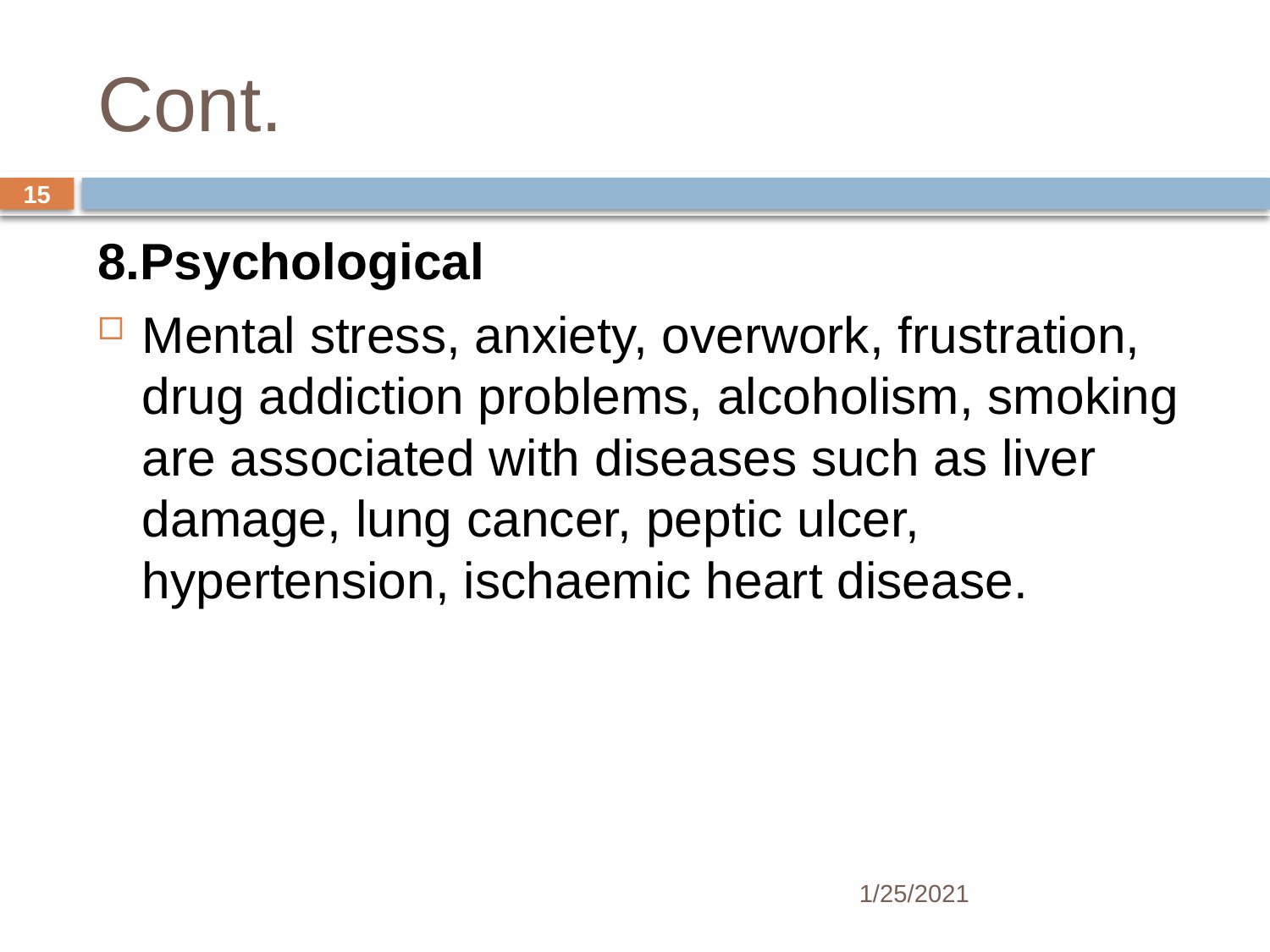

# Cont.
15
8.Psychological
Mental stress, anxiety, overwork, frustration, drug addiction problems, alcoholism, smoking are associated with diseases such as liver damage, lung cancer, peptic ulcer, hypertension, ischaemic heart disease.

1/25/2021